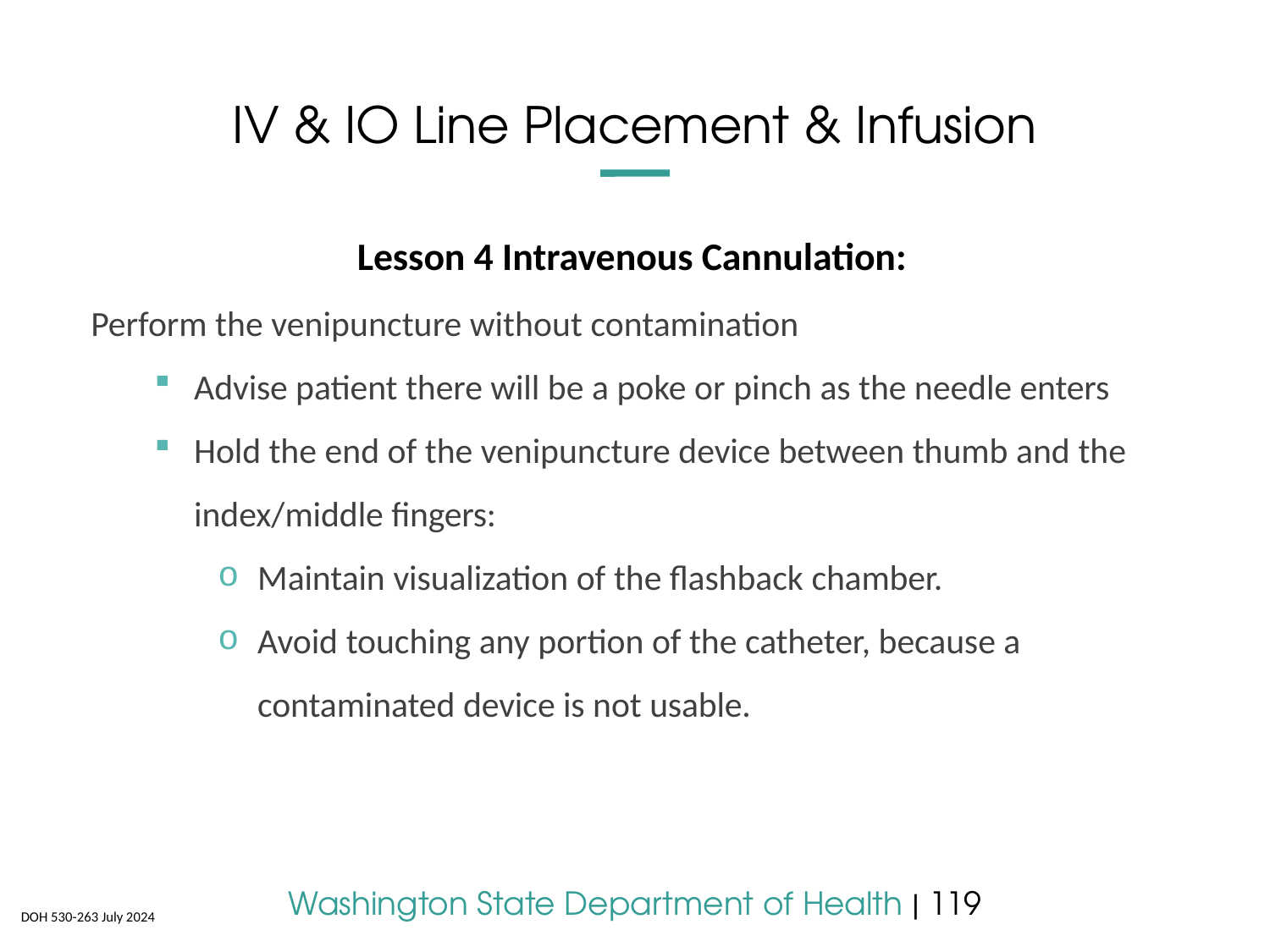

# IV & IO Line Placement & Infusion
                                      Lesson 4 Intravenous Cannulation:
Perform the venipuncture without contamination
Advise patient there will be a poke or pinch as the needle enters
Hold the end of the venipuncture device between thumb and the index/middle fingers:
Maintain visualization of the flashback chamber.
Avoid touching any portion of the catheter, because a contaminated device is not usable.